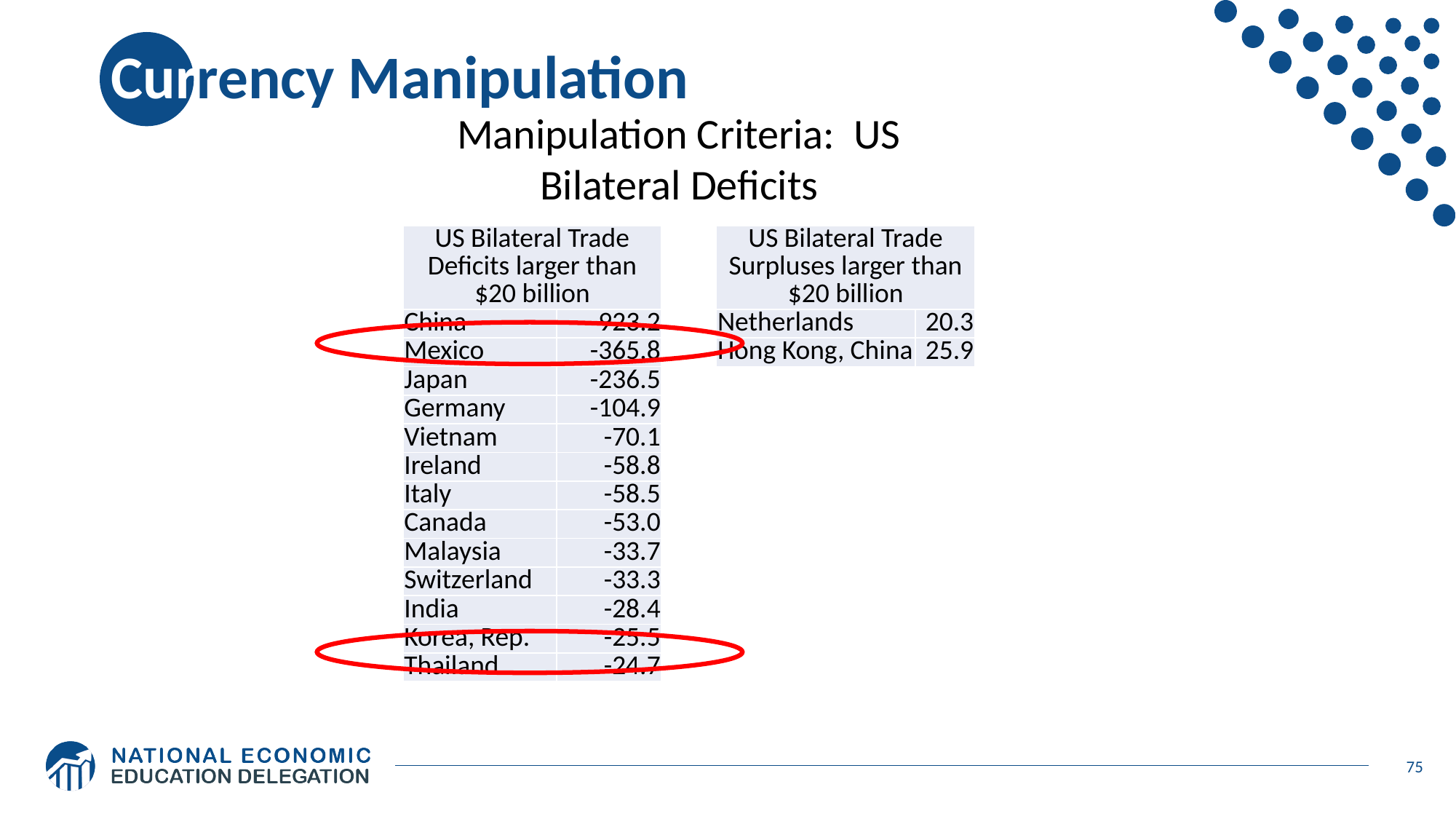

# Currency Manipulation
Manipulation Criteria:  US Bilateral Deficits
| US Bilateral Trade Deficits larger than $20 billion |  |
| --- | --- |
| China | -923.2 |
| Mexico | -365.8 |
| Japan | -236.5 |
| Germany | -104.9 |
| Vietnam | -70.1 |
| Ireland | -58.8 |
| Italy | -58.5 |
| Canada | -53.0 |
| Malaysia | -33.7 |
| Switzerland | -33.3 |
| India | -28.4 |
| Korea, Rep. | -25.5 |
| Thailand | -24.7 |
| US Bilateral Trade Surpluses larger than $20 billion |  |
| --- | --- |
| Netherlands | 20.3 |
| Hong Kong, China | 25.9 |

75